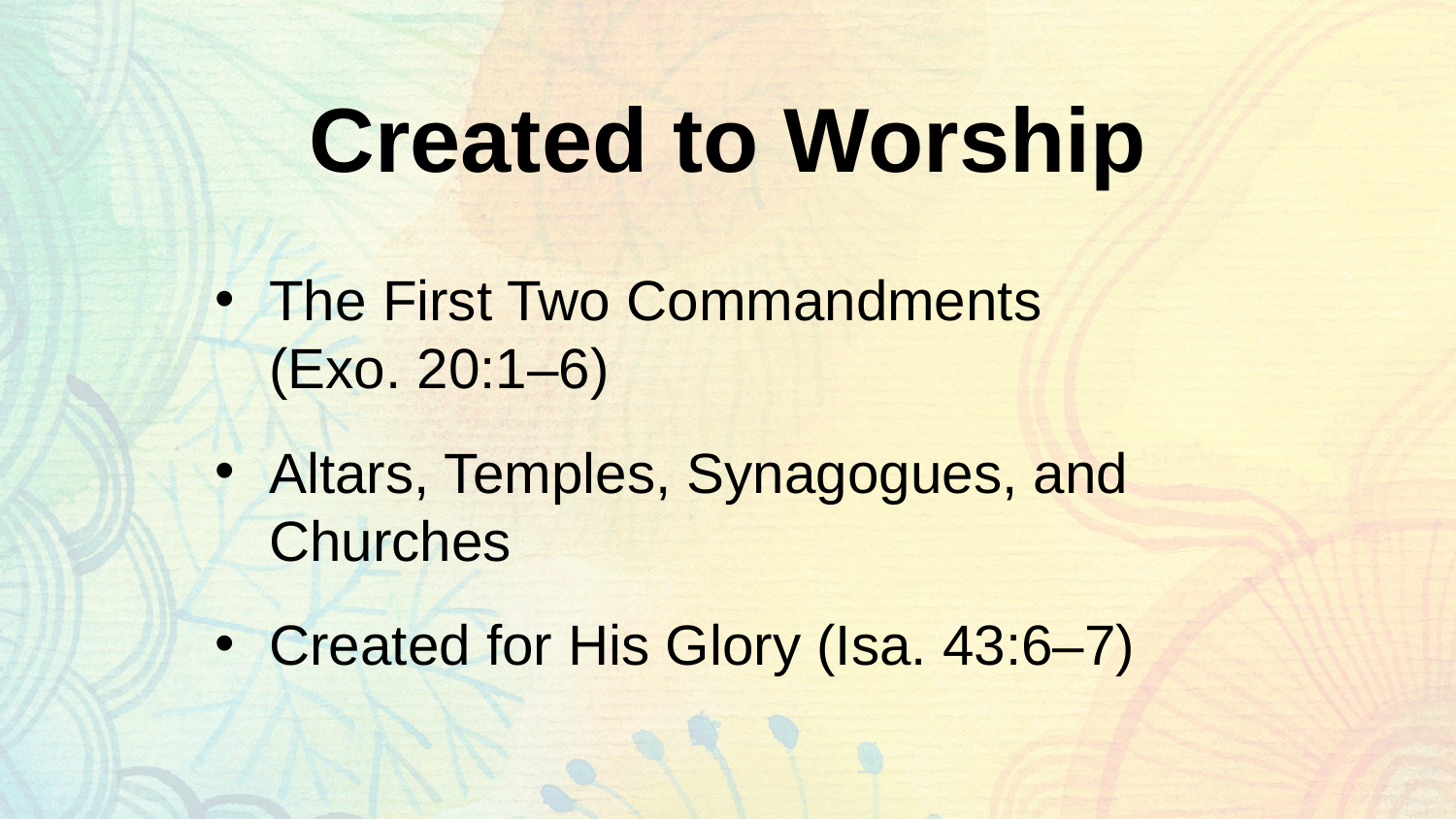

# Created to Worship
The First Two Commandments
(Exo. 20:1–6)
Altars, Temples, Synagogues, and Churches
Created for His Glory (Isa. 43:6–7)